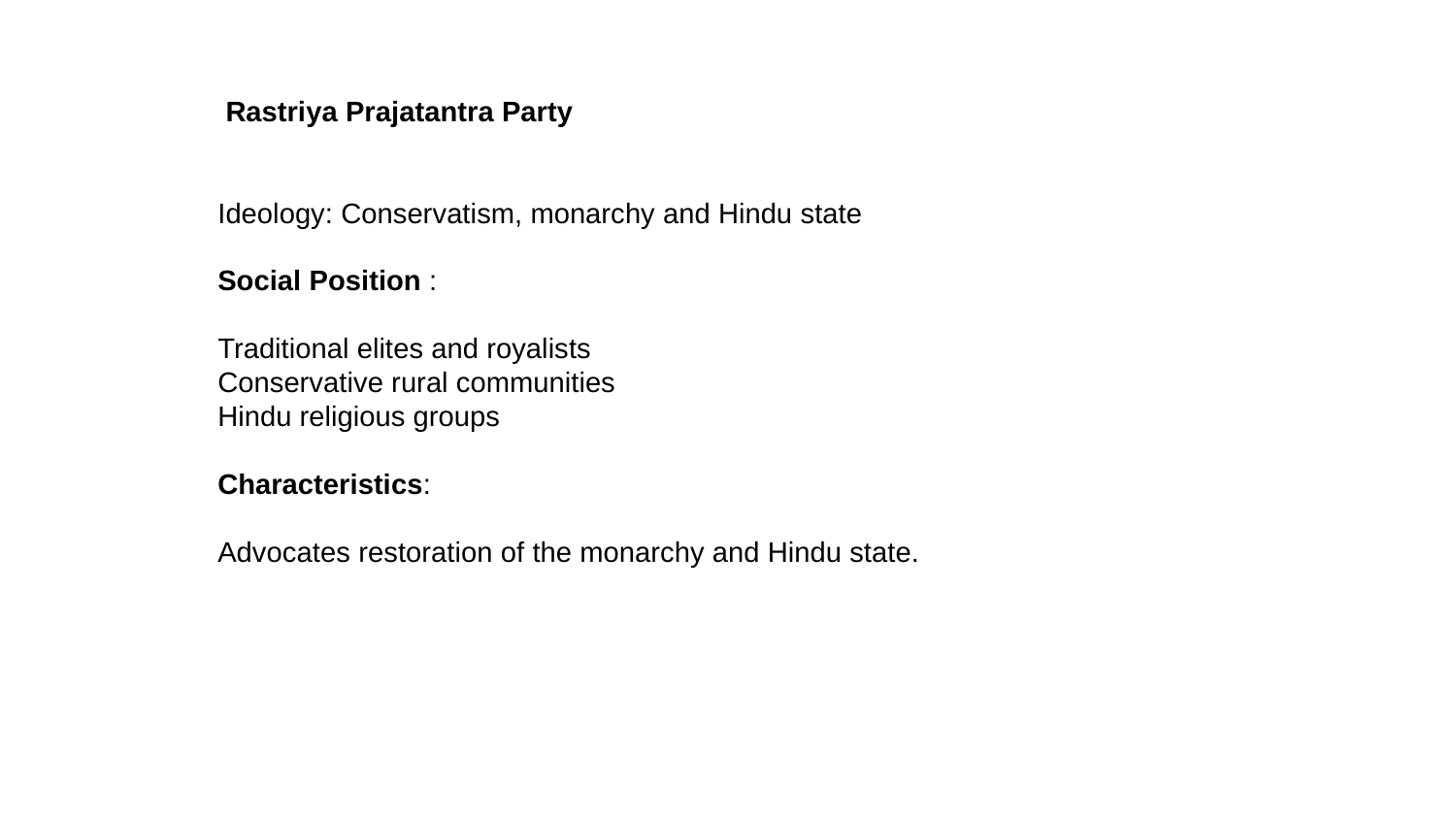

Rastriya Prajatantra Party

Ideology: Conservatism, monarchy and Hindu state

Social Position :

Traditional elites and royalists
Conservative rural communities
Hindu religious groups

Characteristics:

Advocates restoration of the monarchy and Hindu state.